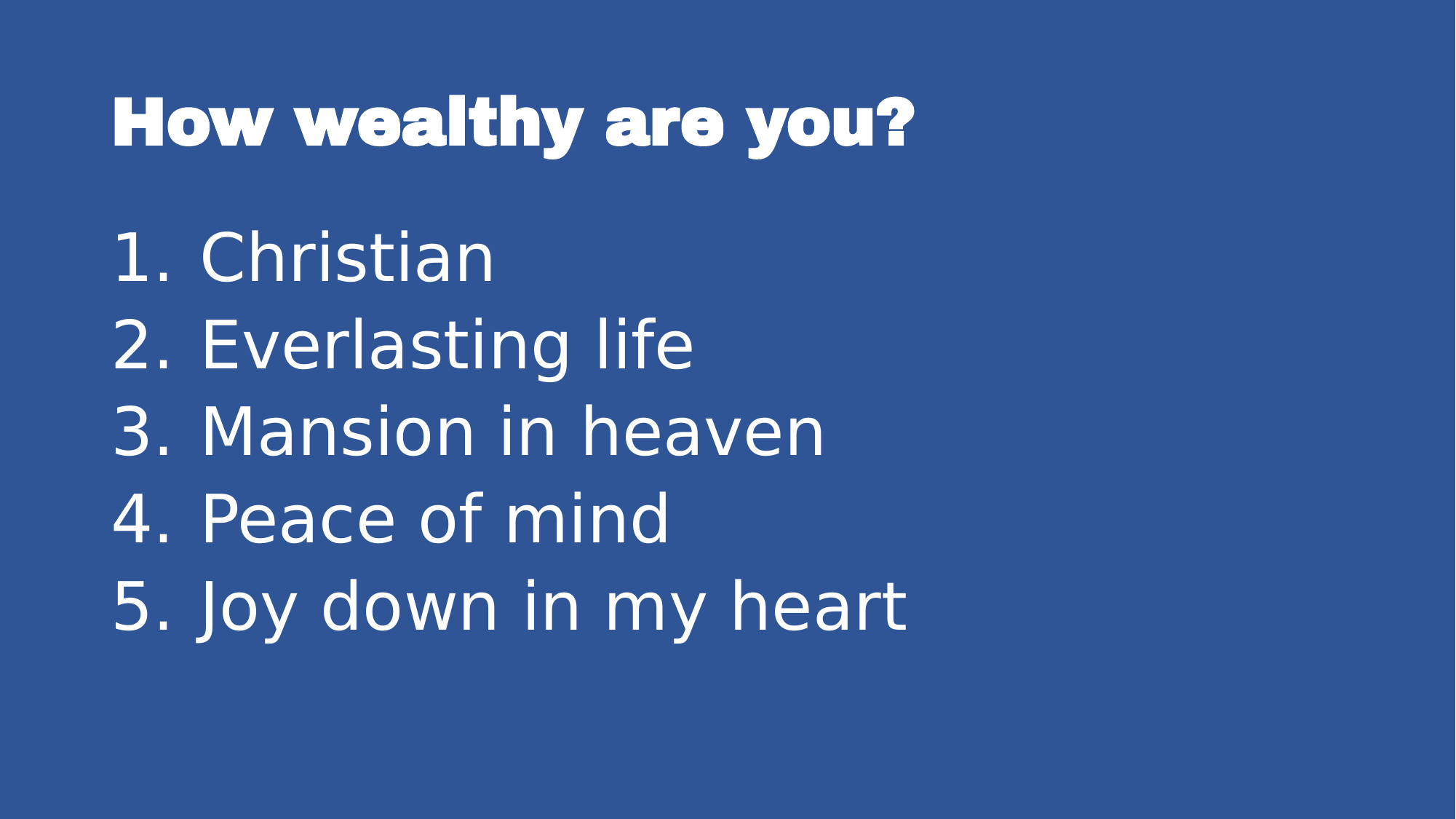

# How wealthy are you?
Christian
Everlasting life
Mansion in heaven
Peace of mind
Joy down in my heart